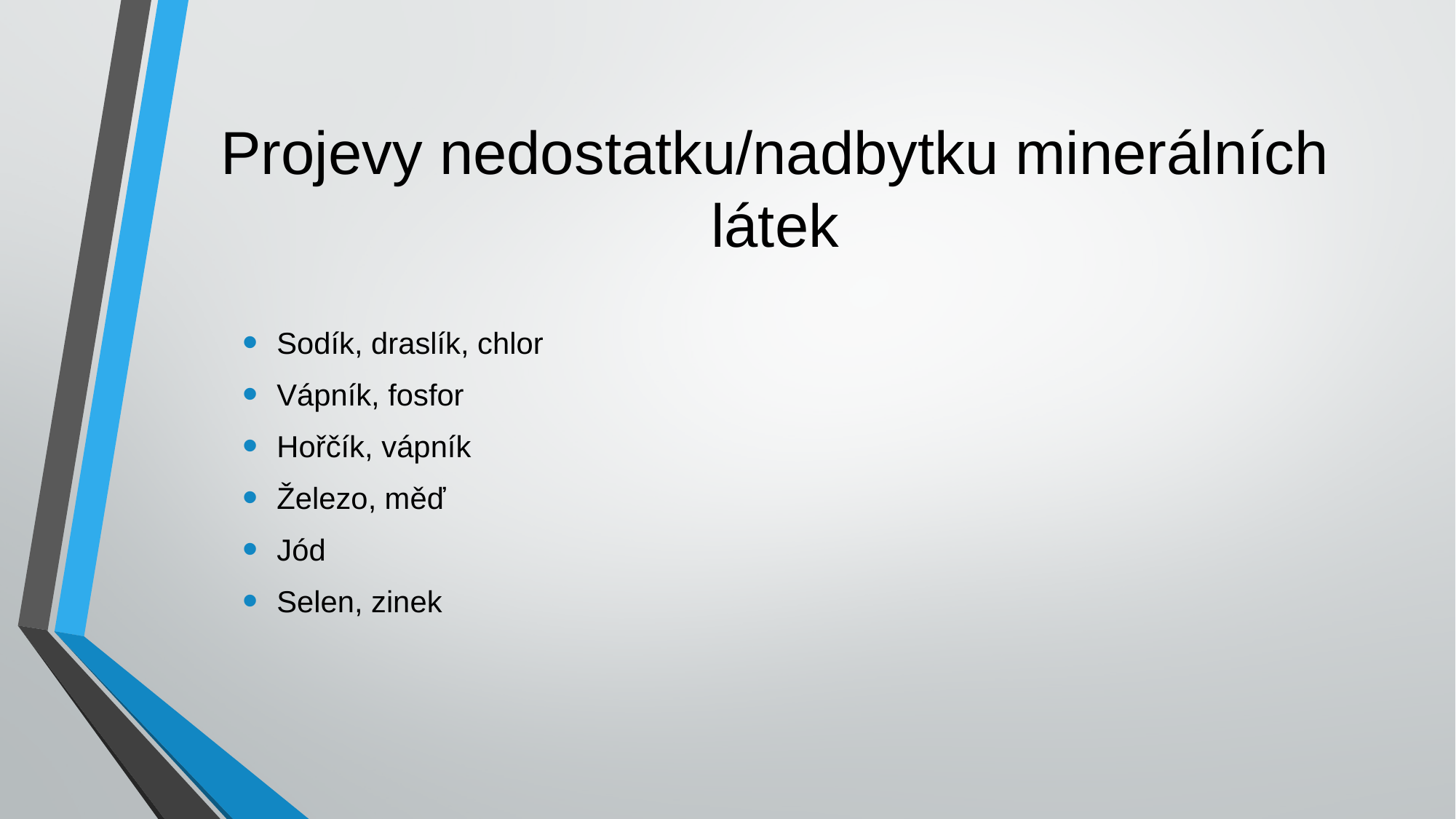

# Projevy nedostatku/nadbytku minerálních látek
Sodík, draslík, chlor
Vápník, fosfor
Hořčík, vápník
Železo, měď
Jód
Selen, zinek